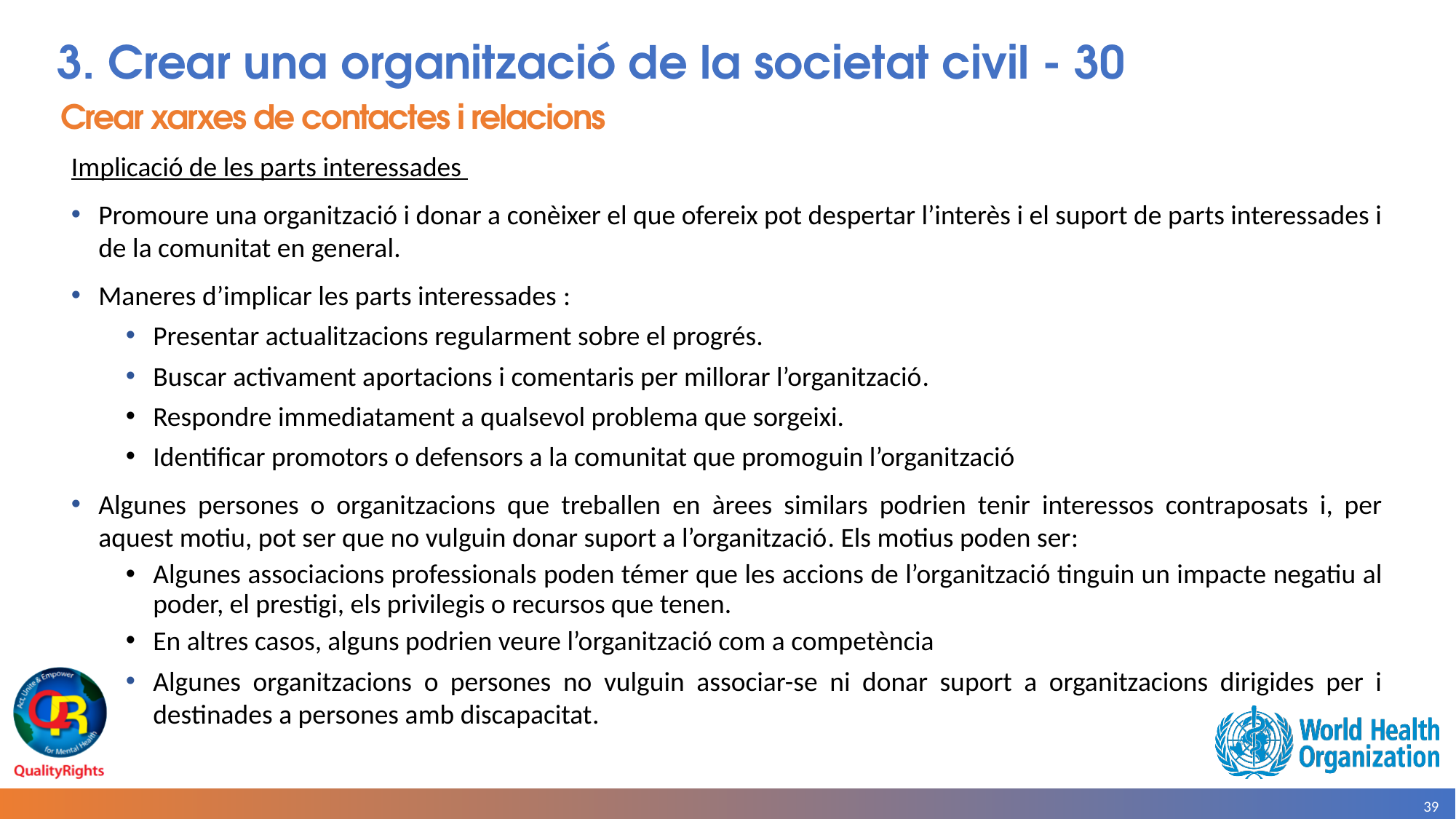

# 3. Crear una organització de la societat civil - 30
Crear xarxes de contactes i relacions
Implicació de les parts interessades
Promoure una organització i donar a conèixer el que ofereix pot despertar l’interès i el suport de parts interessades i de la comunitat en general.
Maneres d’implicar les parts interessades :
Presentar actualitzacions regularment sobre el progrés.
Buscar activament aportacions i comentaris per millorar l’organització.
Respondre immediatament a qualsevol problema que sorgeixi.
Identificar promotors o defensors a la comunitat que promoguin l’organització
Algunes persones o organitzacions que treballen en àrees similars podrien tenir interessos contraposats i, per aquest motiu, pot ser que no vulguin donar suport a l’organització. Els motius poden ser:
Algunes associacions professionals poden témer que les accions de l’organització tinguin un impacte negatiu al poder, el prestigi, els privilegis o recursos que tenen.
En altres casos, alguns podrien veure l’organització com a competència
Algunes organitzacions o persones no vulguin associar-se ni donar suport a organitzacions dirigides per i destinades a persones amb discapacitat.